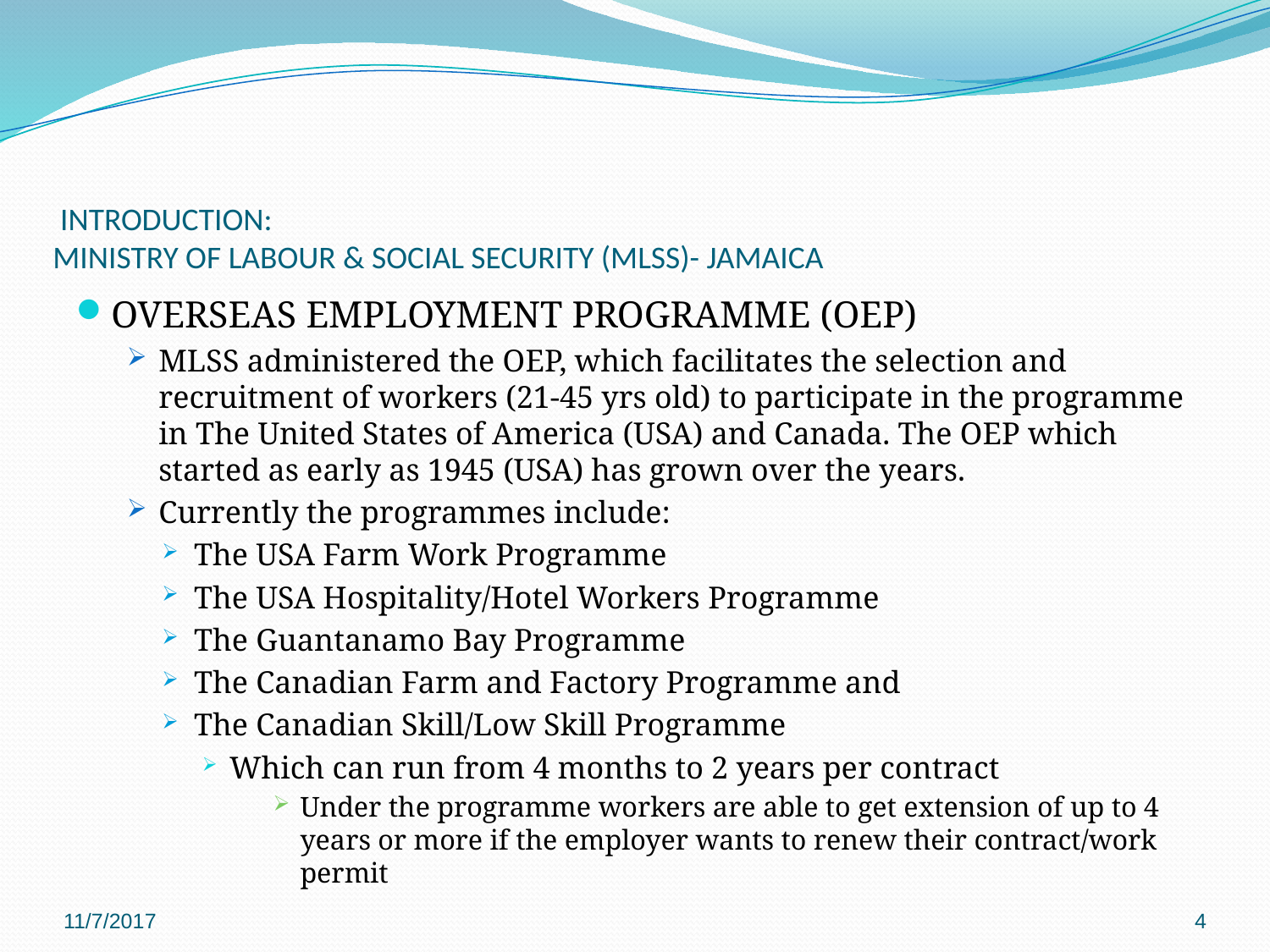

# INTRODUCTION: MINISTRY OF LABOUR & SOCIAL SECURITY (MLSS)- JAMAICA
OVERSEAS EMPLOYMENT PROGRAMME (OEP)
MLSS administered the OEP, which facilitates the selection and recruitment of workers (21-45 yrs old) to participate in the programme in The United States of America (USA) and Canada. The OEP which started as early as 1945 (USA) has grown over the years.
Currently the programmes include:
The USA Farm Work Programme
The USA Hospitality/Hotel Workers Programme
The Guantanamo Bay Programme
The Canadian Farm and Factory Programme and
The Canadian Skill/Low Skill Programme
Which can run from 4 months to 2 years per contract
Under the programme workers are able to get extension of up to 4 years or more if the employer wants to renew their contract/work permit

11/7/2017

4